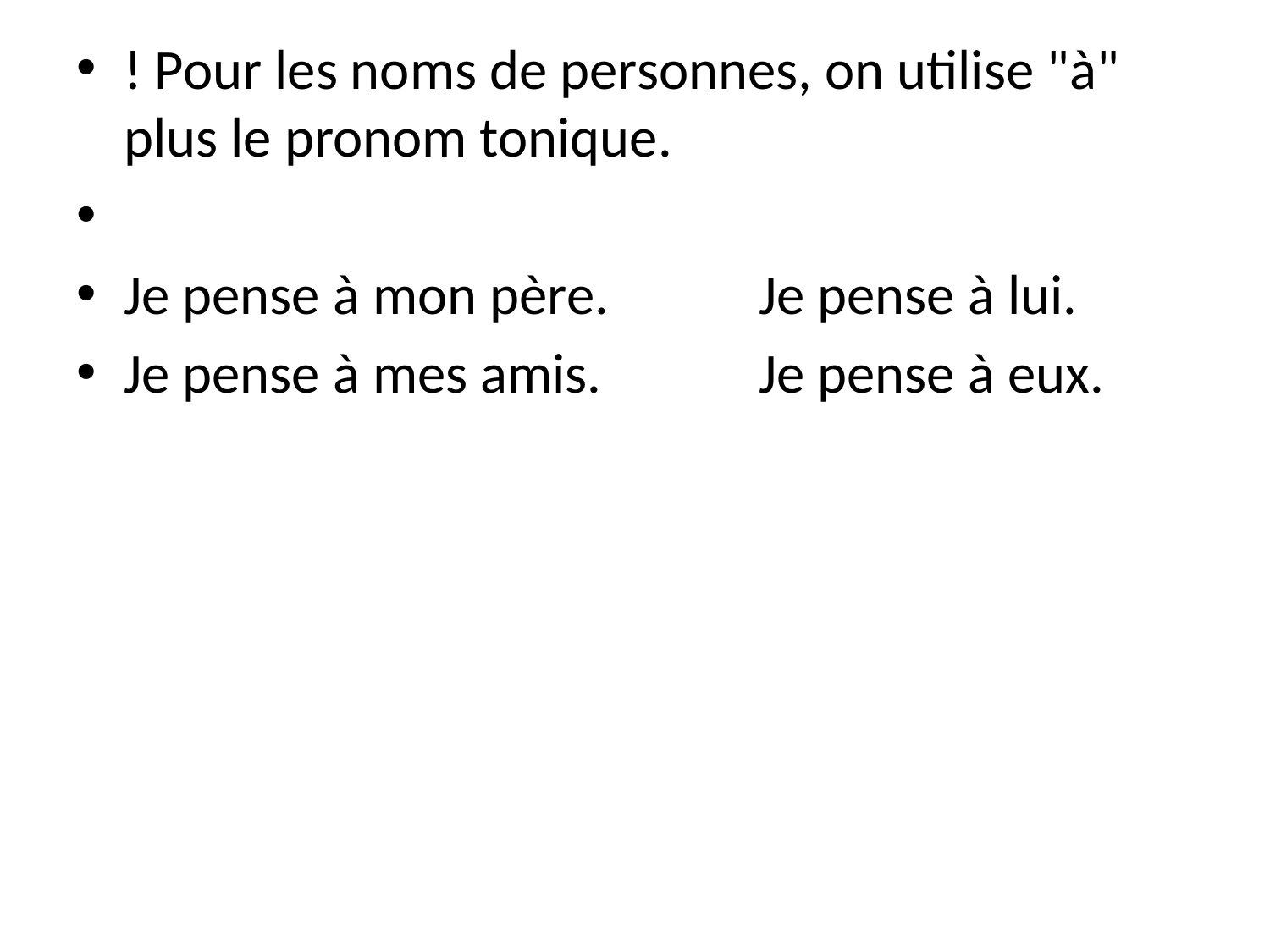

! Pour les noms de personnes, on utilise "à" plus le pronom tonique.

Je pense à mon père.		Je pense à lui.
Je pense à mes amis.		Je pense à eux.